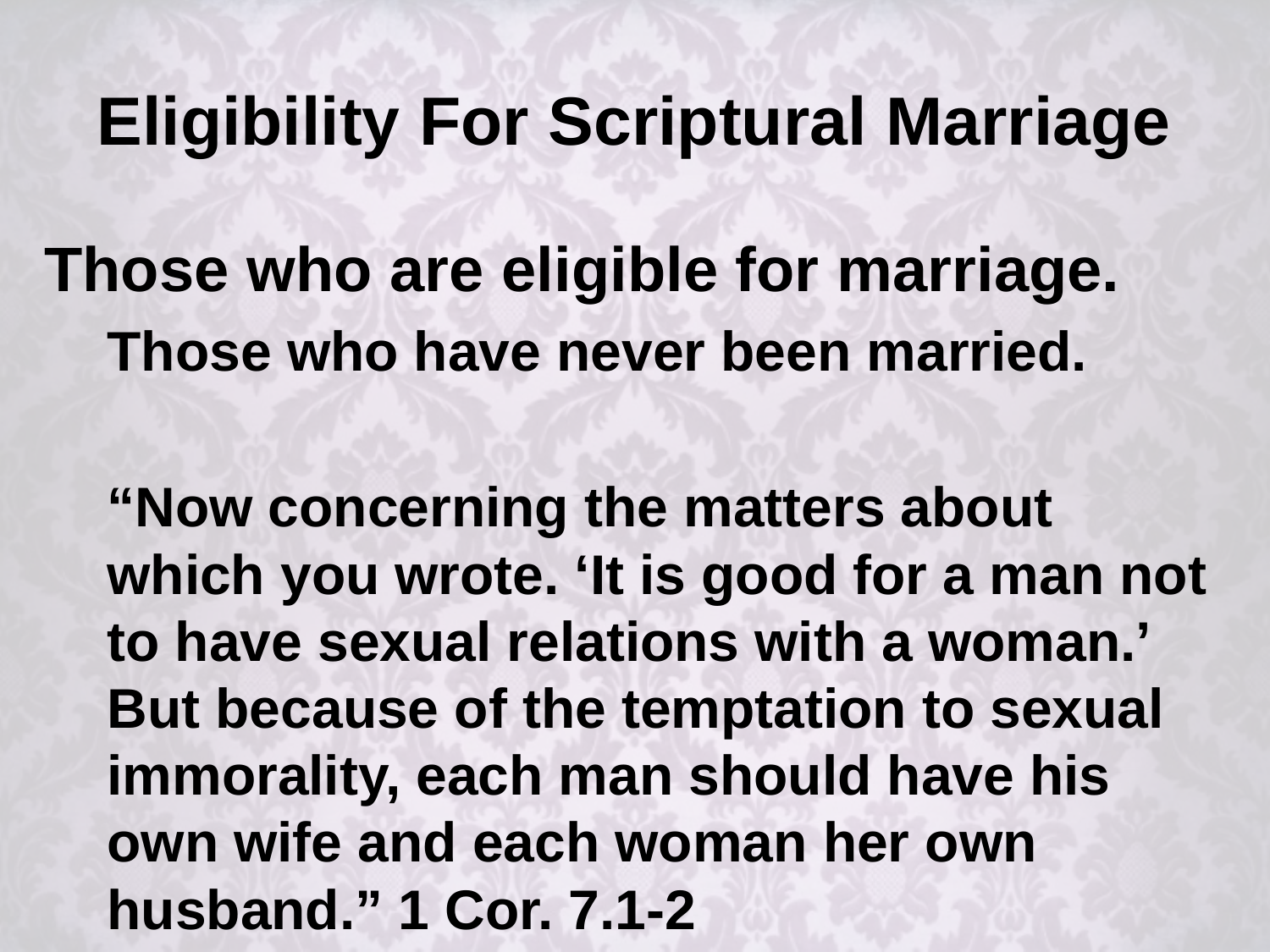

# Eligibility For Scriptural Marriage
Those who are eligible for marriage.
Those who have never been married.

“Now concerning the matters about which you wrote. ‘It is good for a man not to have sexual relations with a woman.’  But because of the temptation to sexual immorality, each man should have his own wife and each woman her own husband.” 1 Cor. 7.1-2